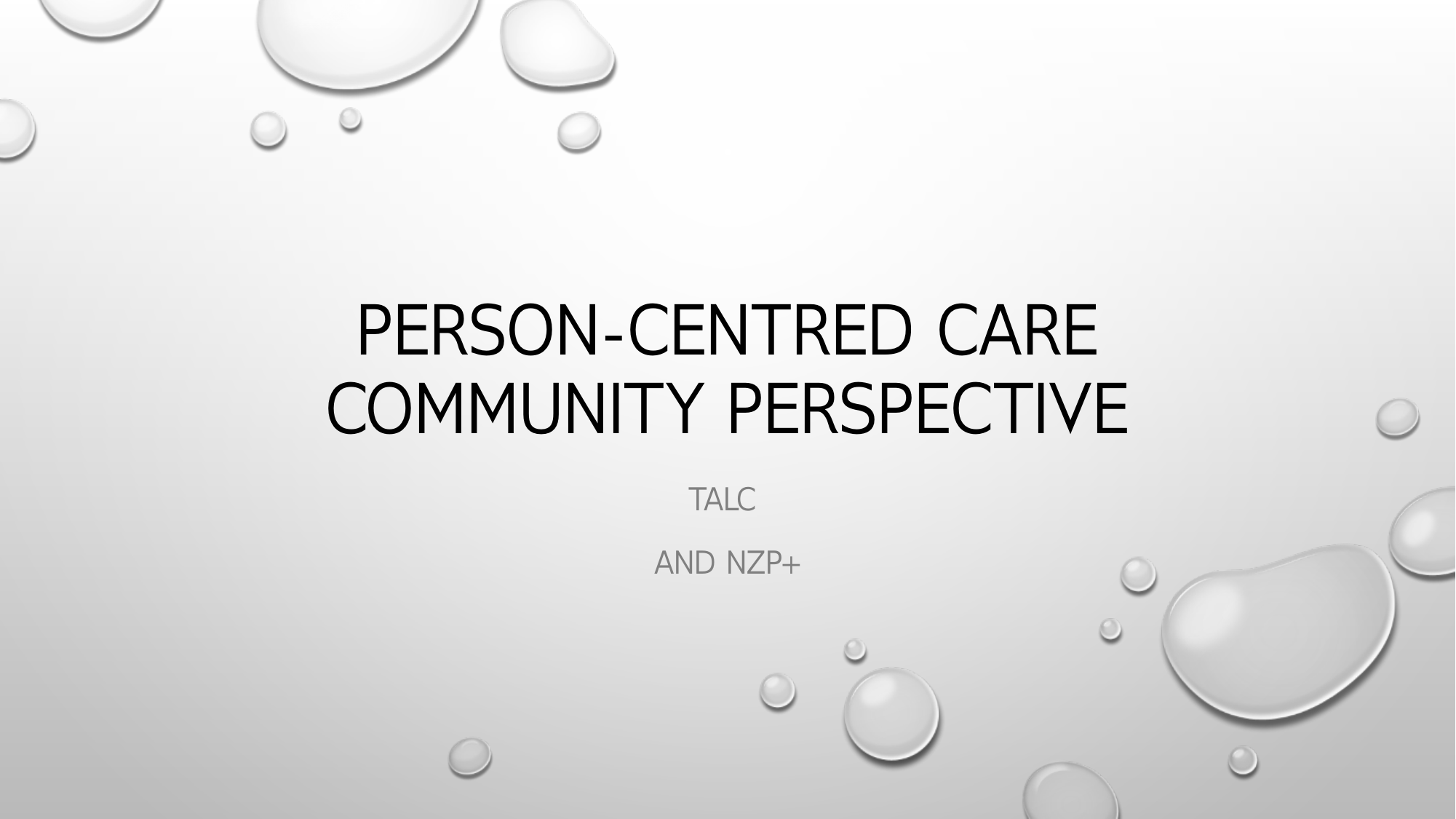

# Person-Centred Care Community Perspective
TALC
and NZP+